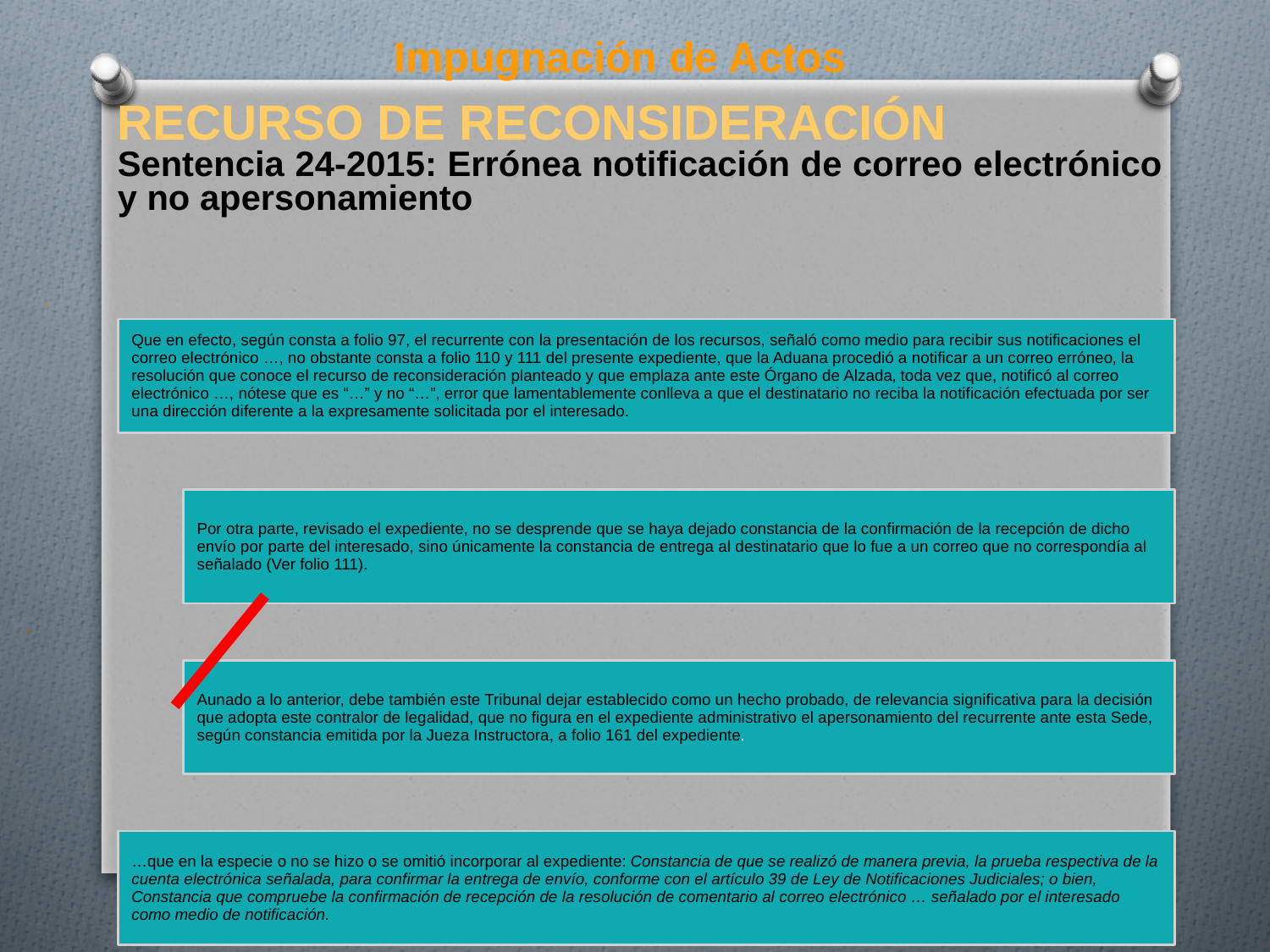

Impugnación de Actos
RECURSO DE RECONSIDERACIÓN
Sentencia 24-2015: Errónea notificación de correo electrónico y no apersonamiento

Que en efecto, según consta a folio 97, el recurrente con la presentación de los recursos, señaló como medio para recibir sus notificaciones el correo electrónico …, no obstante consta a folio 110 y 111 del presente expediente, que la Aduana procedió a notificar a un correo erróneo, la resolución que conoce el recurso de reconsideración planteado y que emplaza ante este Órgano de Alzada, toda vez que, notificó al correo electrónico …, nótese que es “…” y no “…”, error que lamentablemente conlleva a que el destinatario no reciba la notificación efectuada por ser una dirección diferente a la expresamente solicitada por el interesado.
Por otra parte, revisado el expediente, no se desprende que se haya dejado constancia de la confirmación de la recepción de dicho envío por parte del interesado, sino únicamente la constancia de entrega al destinatario que lo fue a un correo que no correspondía al señalado (Ver folio 111).
Aunado a lo anterior, debe también este Tribunal dejar establecido como un hecho probado, de relevancia significativa para la decisión que adopta este contralor de legalidad, que no figura en el expediente administrativo el apersonamiento del recurrente ante esta Sede, según constancia emitida por la Jueza Instructora, a folio 161 del expediente.
…que en la especie o no se hizo o se omitió incorporar al expediente: Constancia de que se realizó de manera previa, la prueba respectiva de la cuenta electrónica señalada, para confirmar la entrega de envío, conforme con el artículo 39 de Ley de Notificaciones Judiciales; o bien, Constancia que compruebe la confirmación de recepción de la resolución de comentario al correo electrónico … señalado por el interesado como medio de notificación.